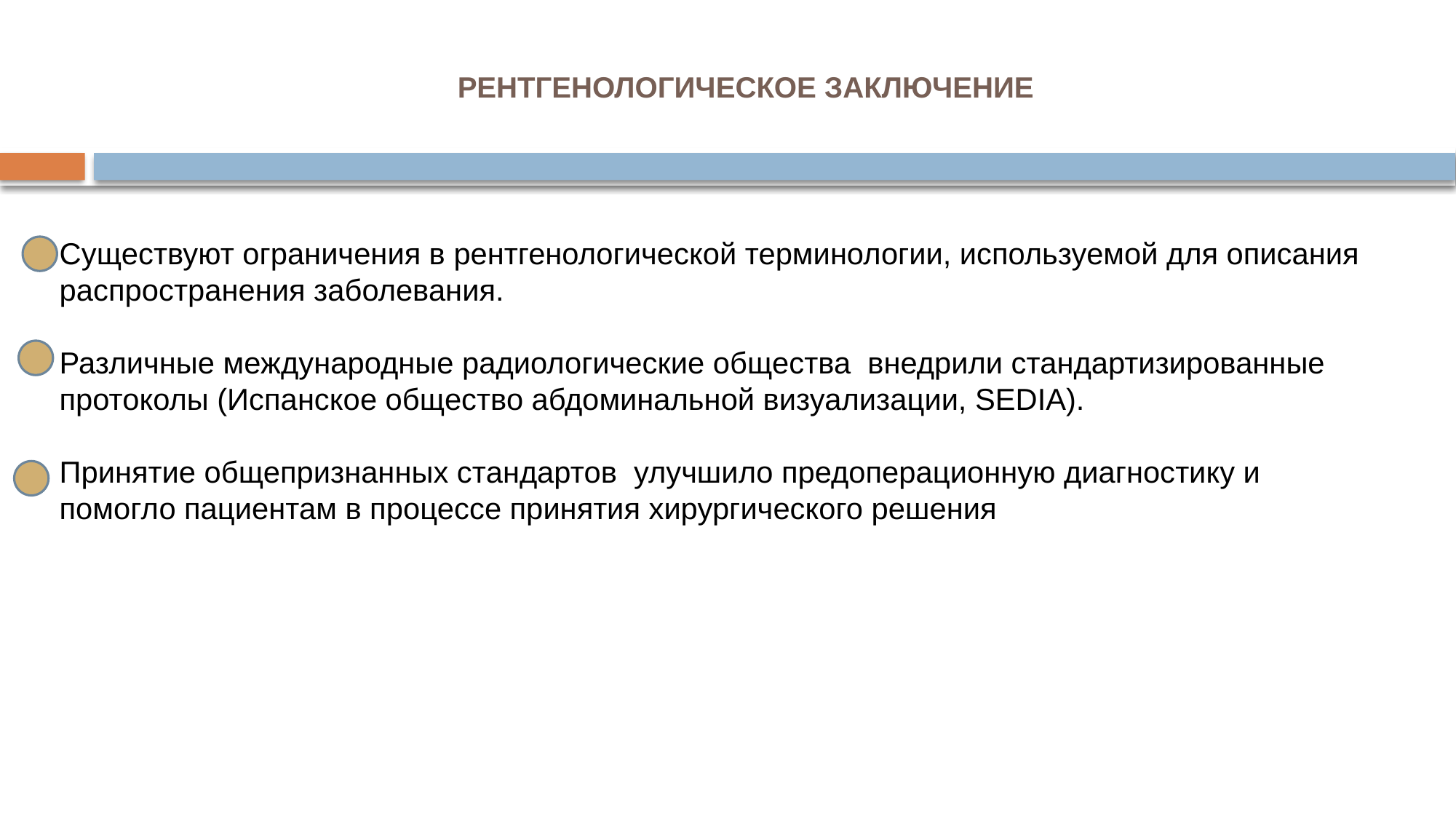

# РЕНТГЕНОЛОГИЧЕСКОЕ ЗАКЛЮЧЕНИЕ
Существуют ограничения в рентгенологической терминологии, используемой для описания распространения заболевания.

Различные международные радиологические общества  внедрили стандартизированные протоколы (Испанское общество абдоминальной визуализации, SEDIA).

Принятие общепризнанных стандартов  улучшило предоперационную диагностику и помогло пациентам в процессе принятия хирургического решения